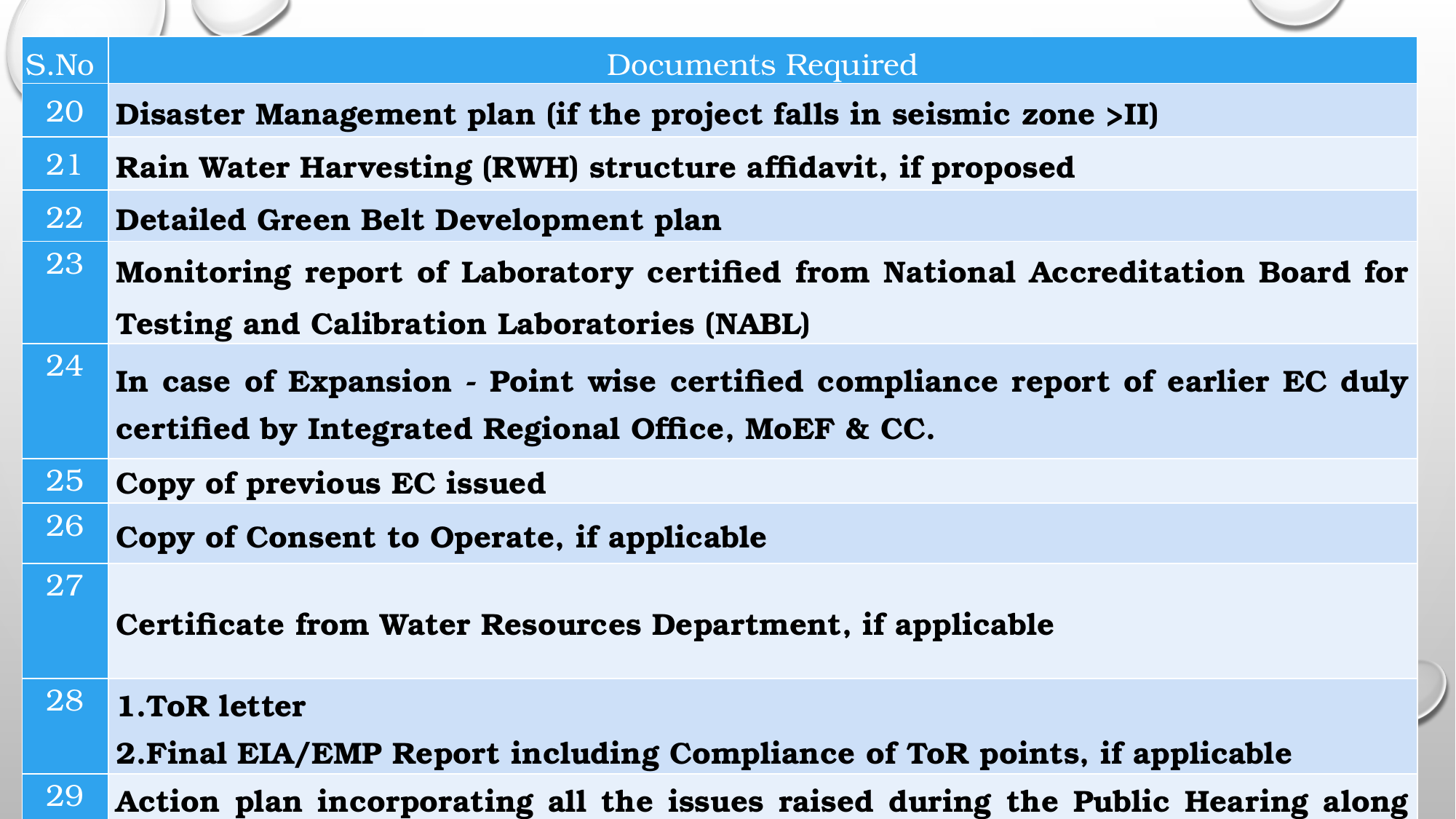

| S.No | Documents Required |
| --- | --- |
| 20 | Disaster Management plan (if the project falls in seismic zone >II) |
| 21 | Rain Water Harvesting (RWH) structure affidavit, if proposed |
| 22 | Detailed Green Belt Development plan |
| 23 | Monitoring report of Laboratory certified from National Accreditation Board for Testing and Calibration Laboratories (NABL) |
| 24 | In case of Expansion - Point wise certified compliance report of earlier EC duly certified by Integrated Regional Office, MoEF & CC. |
| 25 | Copy of previous EC issued |
| 26 | Copy of Consent to Operate, if applicable |
| 27 | Certificate from Water Resources Department, if applicable |
| 28 | 1.ToR letter 2.Final EIA/EMP Report including Compliance of ToR points, if applicable |
| 29 | Action plan incorporating all the issues raised during the Public Hearing along with time bound Action Plan for redressal of the same |